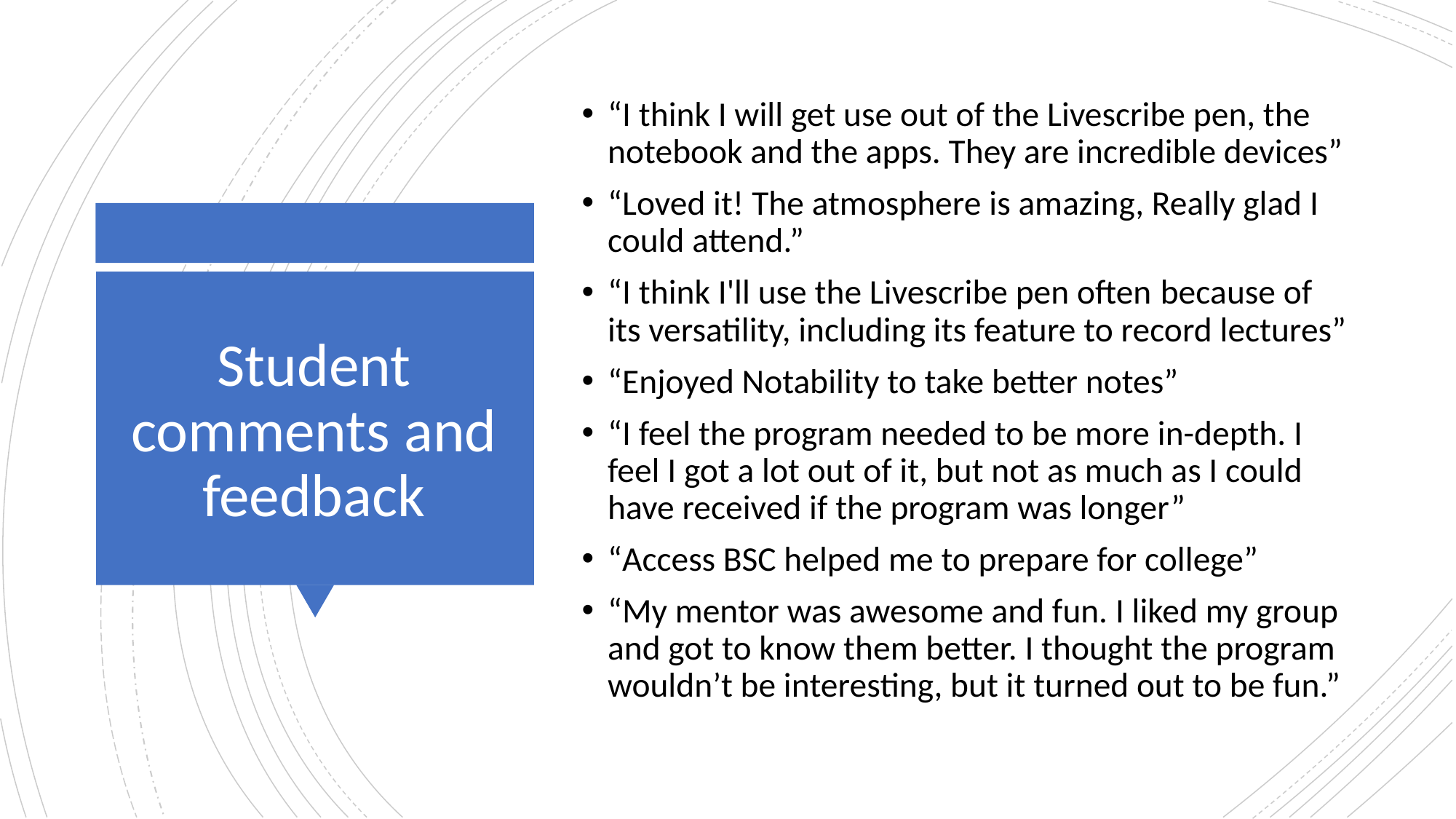

“I think I will get use out of the Livescribe pen, the notebook and the apps. They are incredible devices”
“Loved it! The atmosphere is amazing, Really glad I could attend.”
“I think I'll use the Livescribe pen often because of its versatility, including its feature to record lectures”
“Enjoyed Notability to take better notes”
“I feel the program needed to be more in-depth. I feel I got a lot out of it, but not as much as I could have received if the program was longer”
“Access BSC helped me to prepare for college”
“My mentor was awesome and fun. I liked my group and got to know them better. I thought the program wouldn’t be interesting, but it turned out to be fun.”

# Student comments and feedback